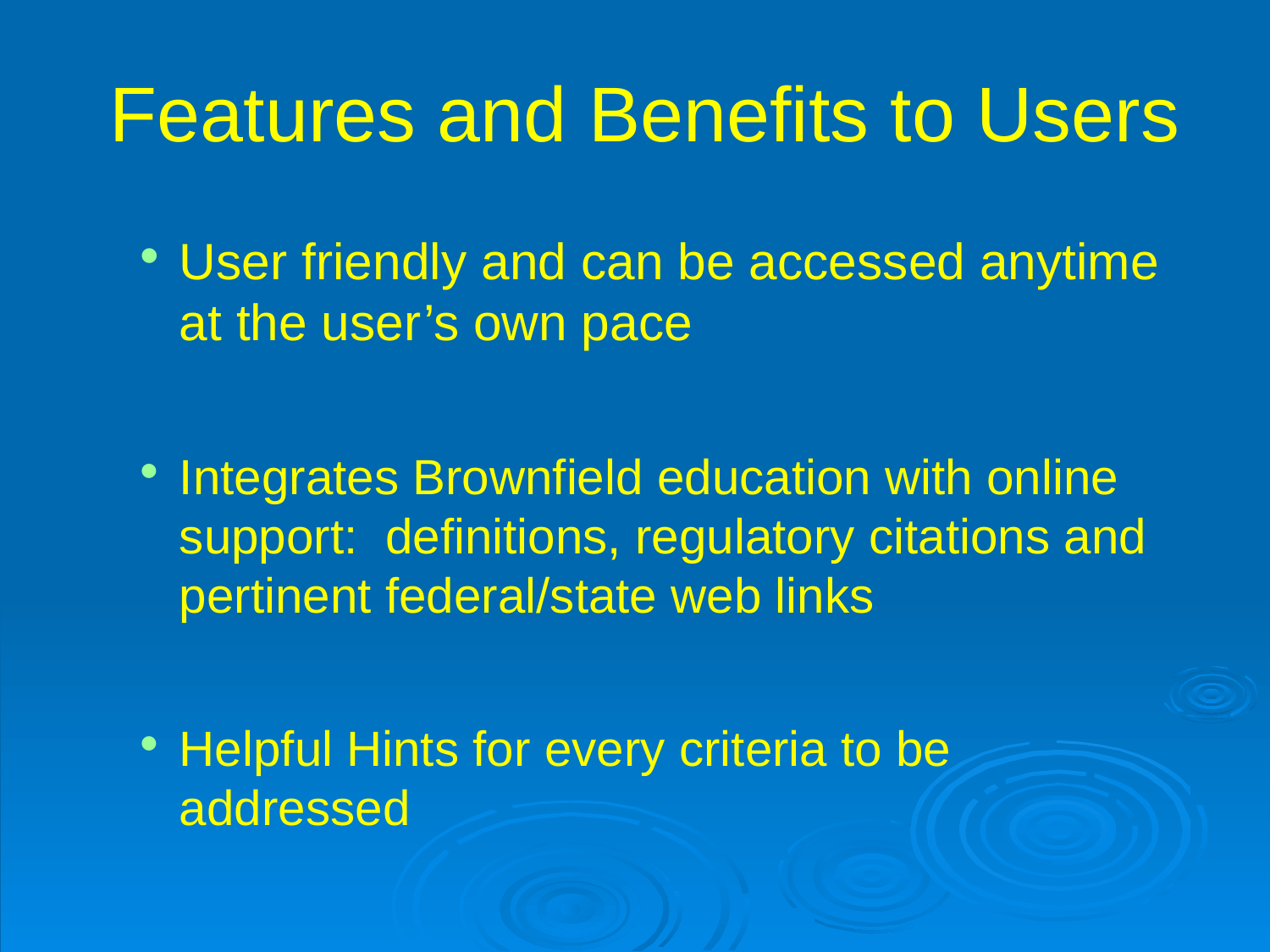

# Features and Benefits to Users
User friendly and can be accessed anytime at the user’s own pace

Integrates Brownfield education with online support:  definitions, regulatory citations and pertinent federal/state web links

Helpful Hints for every criteria to be addressed